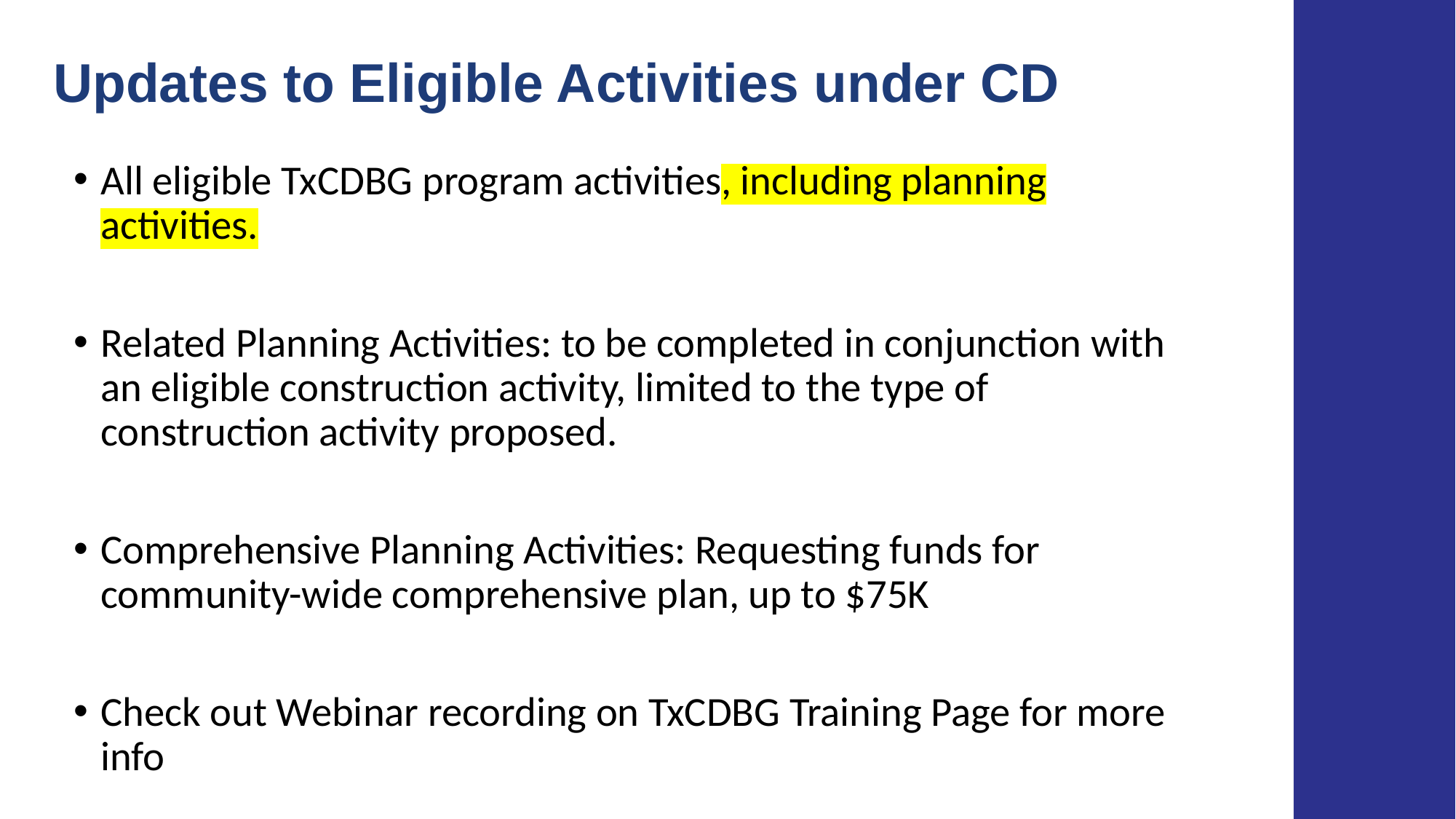

Updates to Eligible Activities under CD
All eligible TxCDBG program activities, including planning activities.

Related Planning Activities: to be completed in conjunction with an eligible construction activity, limited to the type of construction activity proposed.

Comprehensive Planning Activities: Requesting funds for community-wide comprehensive plan, up to $75K

Check out Webinar recording on TxCDBG Training Page for more info